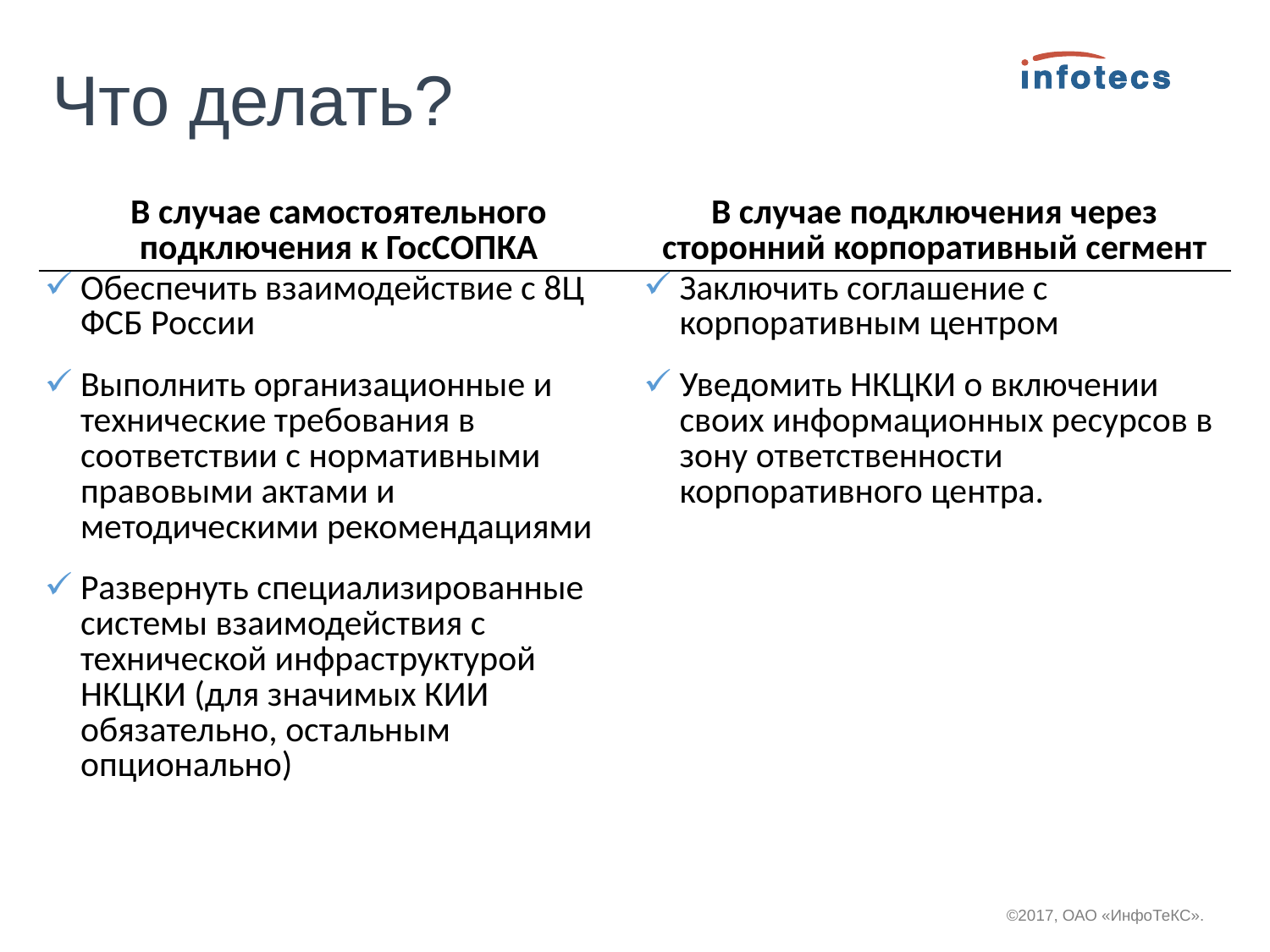

# Что делать?
| В случае самостоятельного подключения к ГосСОПКА | В случае подключения через сторонний корпоративный сегмент |
| --- | --- |
| Обеспечить взаимодействие с 8Ц ФСБ России Выполнить организационные и технические требования в соответствии с нормативными правовыми актами и методическими рекомендациями Развернуть специализированные системы взаимодействия с технической инфраструктурой НКЦКИ (для значимых КИИ обязательно, остальным опционально) | Заключить соглашение с корпоративным центром Уведомить НКЦКИ о включении своих информационных ресурсов в зону ответственности корпоративного центра. |